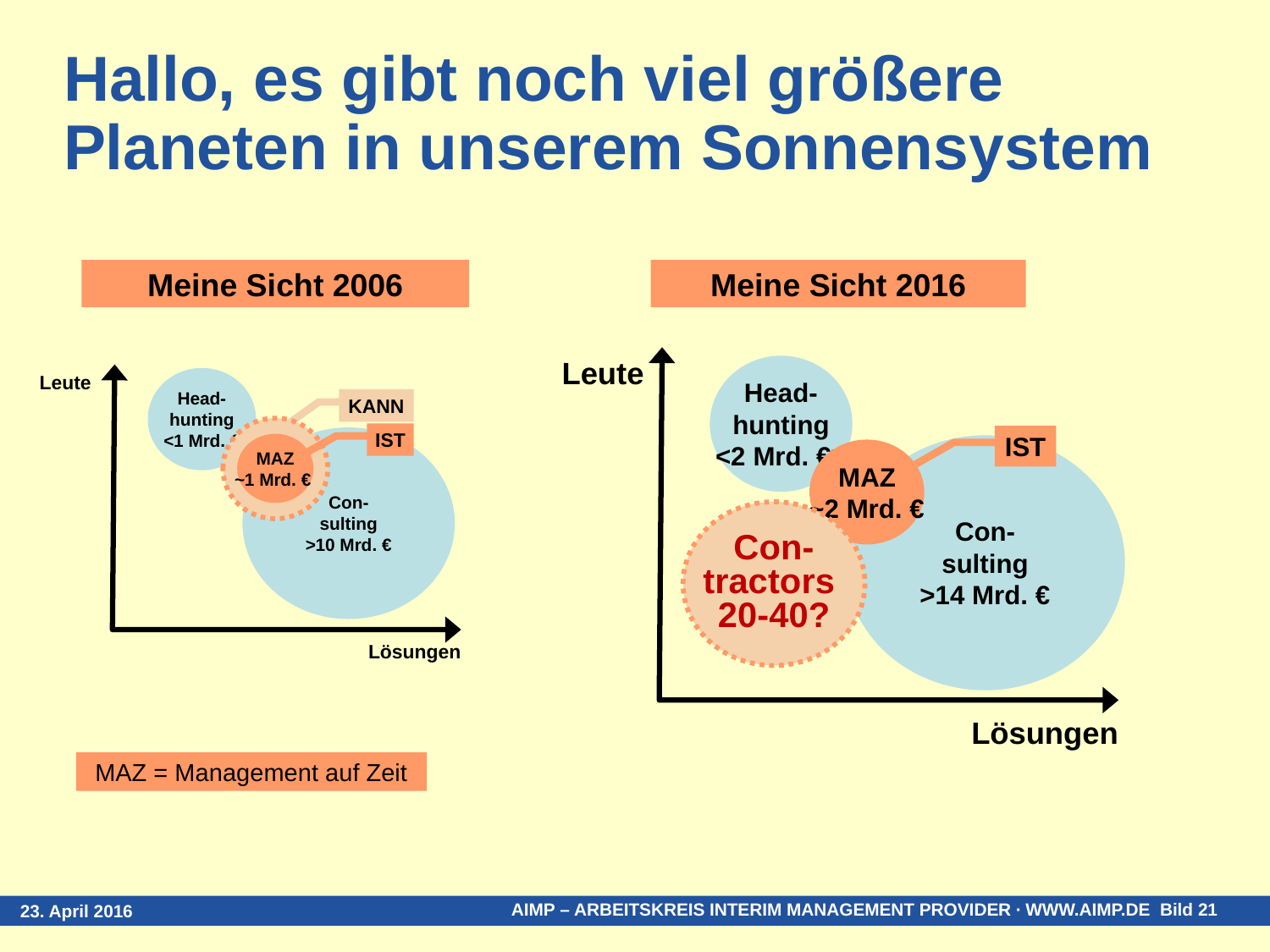

# Hallo, es gibt noch viel größere Planeten in unserem Sonnensystem
Meine Sicht 2006

Leute
Head-
hunting
<1 Mrd. €
KANN

IST
Con-
sulting
>10 Mrd. €
MAZ
~1 Mrd. €

Lösungen
Meine Sicht 2016

Leute
Head-
hunting
<2 Mrd. €>
IST
Con-
sulting
>14 Mrd. €
MAZ
~2 Mrd. €

Lösungen
Con-
tractors
20-40?
MAZ = Management auf Zeit
23. April 2016